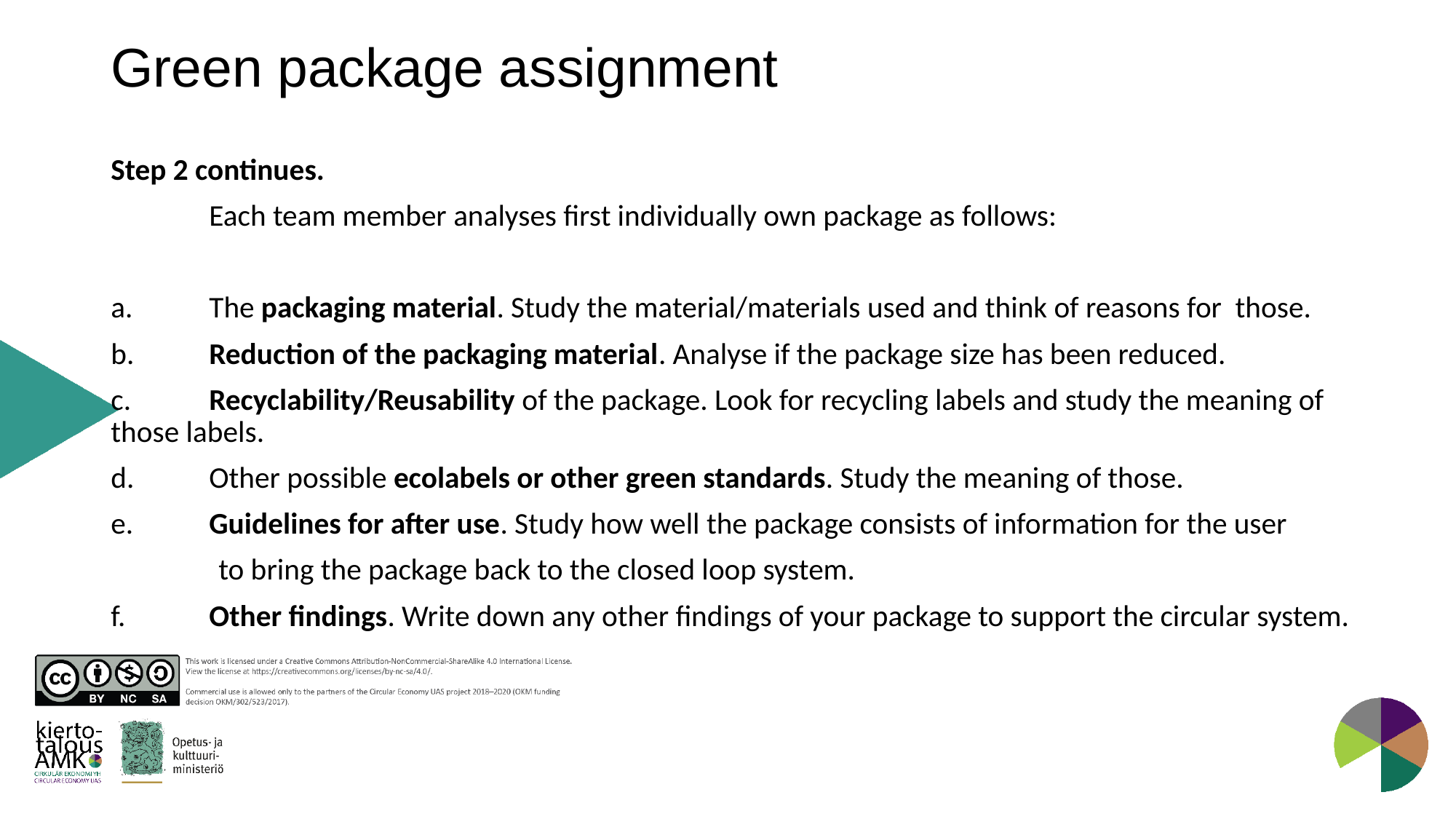

# Green package assignment
Step 2 continues.
	Each team member analyses first individually own package as follows:

a.	The packaging material. Study the material/materials used and think of reasons for  those.
b.	Reduction of the packaging material. Analyse if the package size has been reduced.
c.	Recyclability/Reusability of the package. Look for recycling labels and study the meaning of 	those labels.
d.	Other possible ecolabels or other green standards. Study the meaning of those.
e.	Guidelines for after use. Study how well the package consists of information for the user
                to bring the package back to the closed loop system.
f.	Other findings. Write down any other findings of your package to support the circular system.